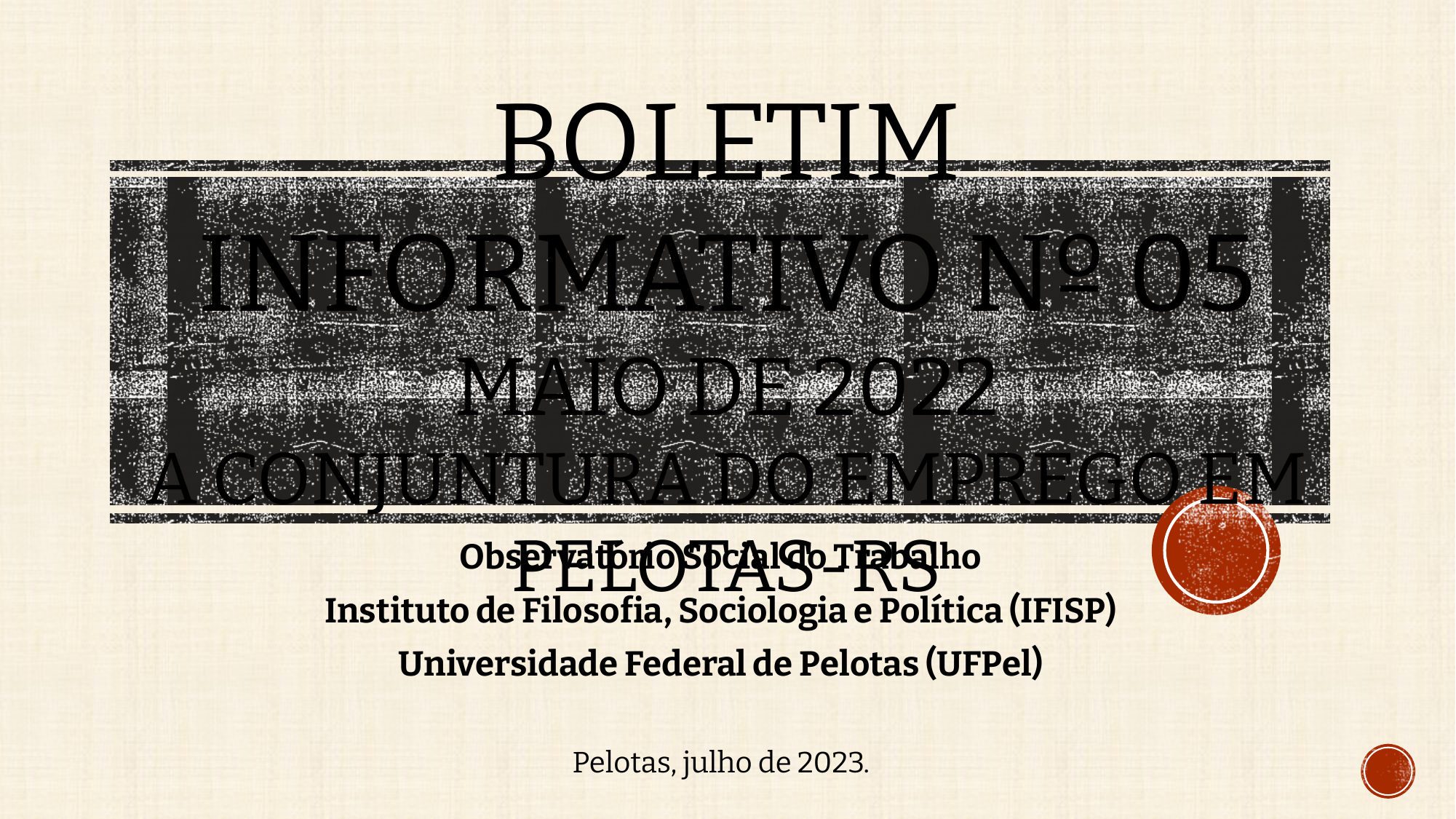

# Boletim Informativo nº 05 maio DE 2022 A conjuntura do emprego em pelotas-RS
Observatório Social do Trabalho
Instituto de Filosofia, Sociologia e Política (IFISP)
Universidade Federal de Pelotas (UFPel)

Pelotas, julho de 2023.